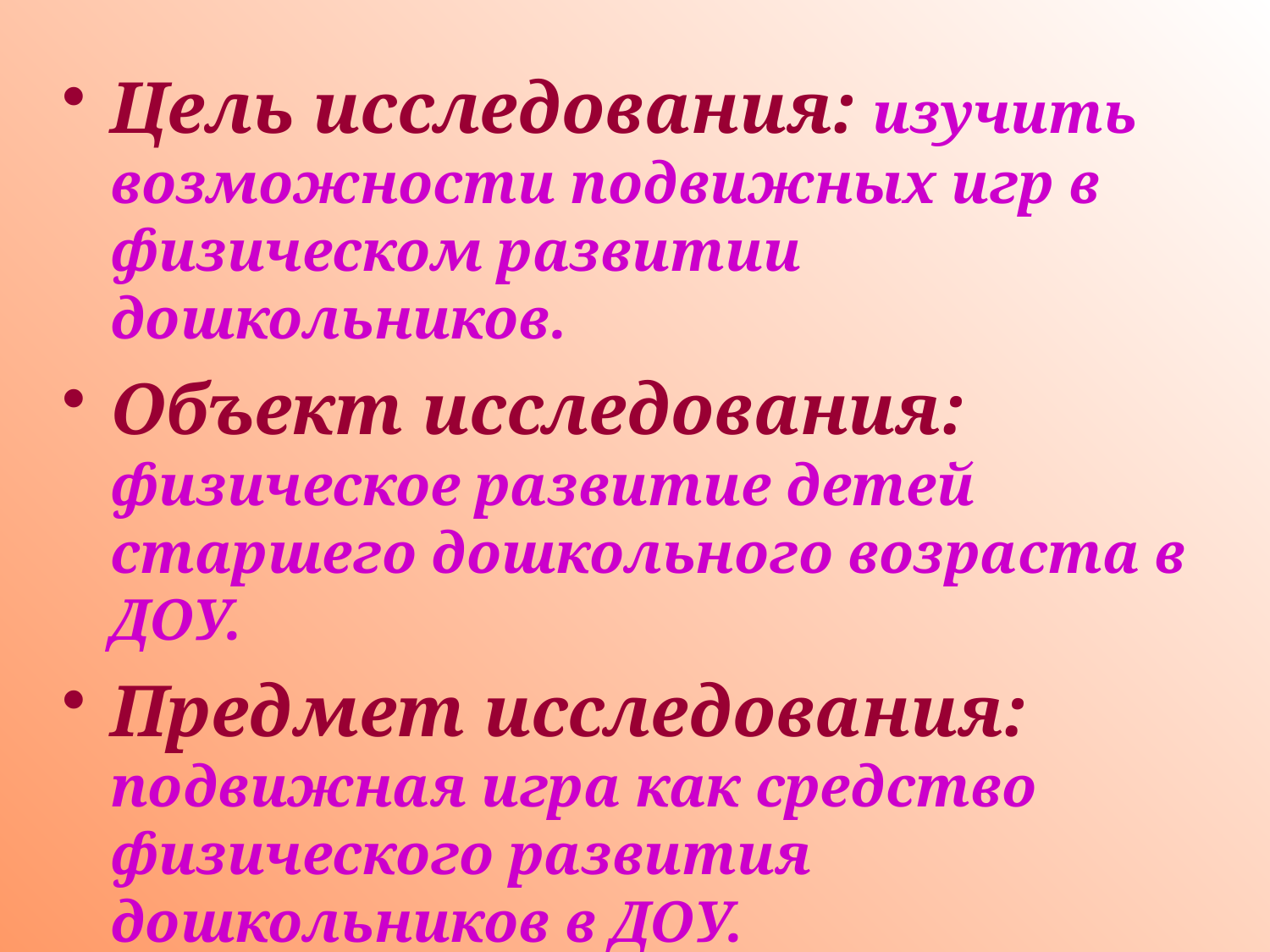

Цель исследования: изучить возможности подвижных игр в физическом развитии дошкольников.
Объект исследования: физическое развитие детей старшего дошкольного возраста в ДОУ.
Предмет исследования: подвижная игра как средство физического развития дошкольников в ДОУ.